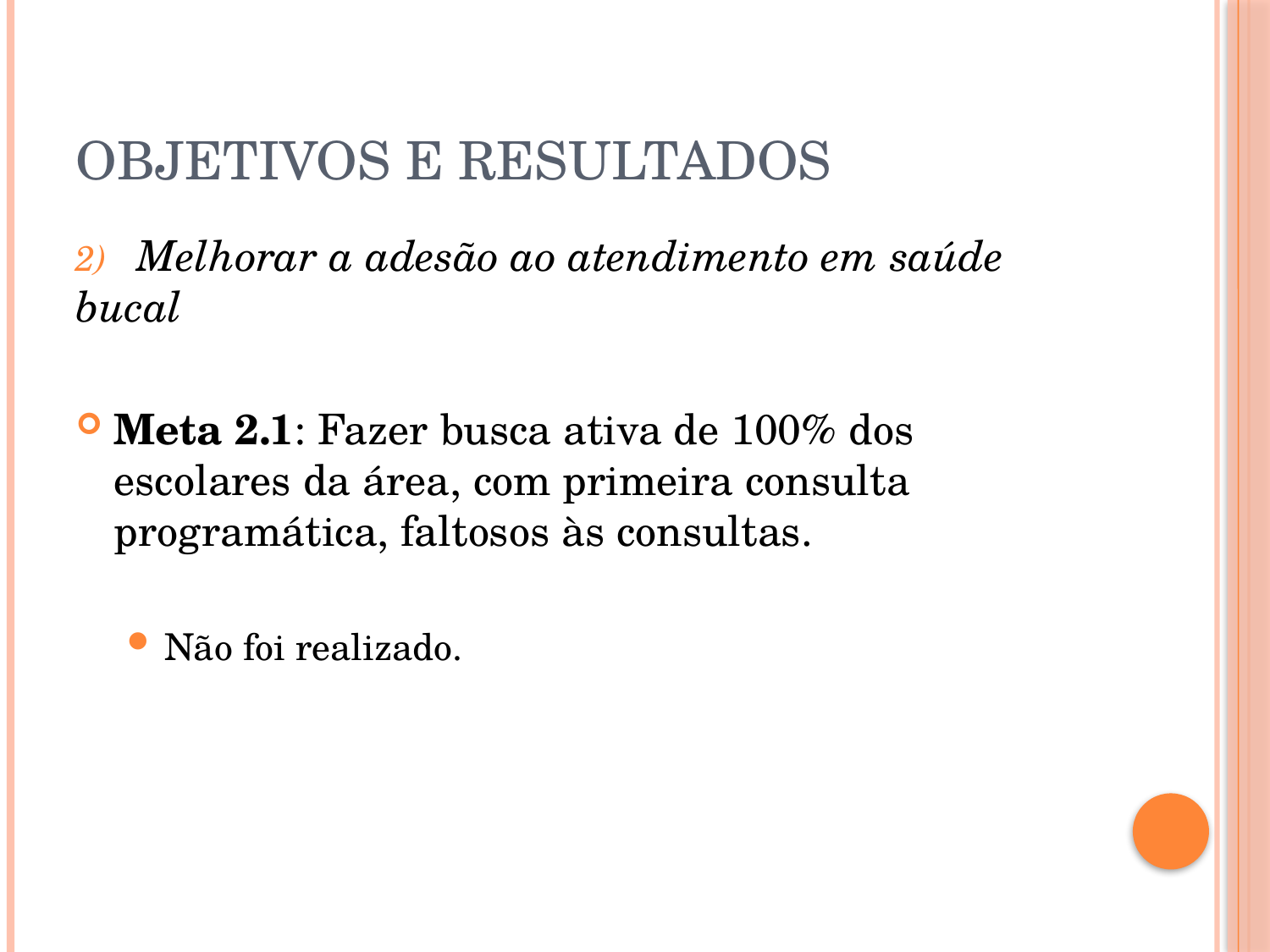

# Objetivos e Resultados
2)   Melhorar a adesão ao atendimento em saúde bucal

Meta 2.1: Fazer busca ativa de 100% dos escolares da área, com primeira consulta programática, faltosos às consultas.

Não foi realizado.